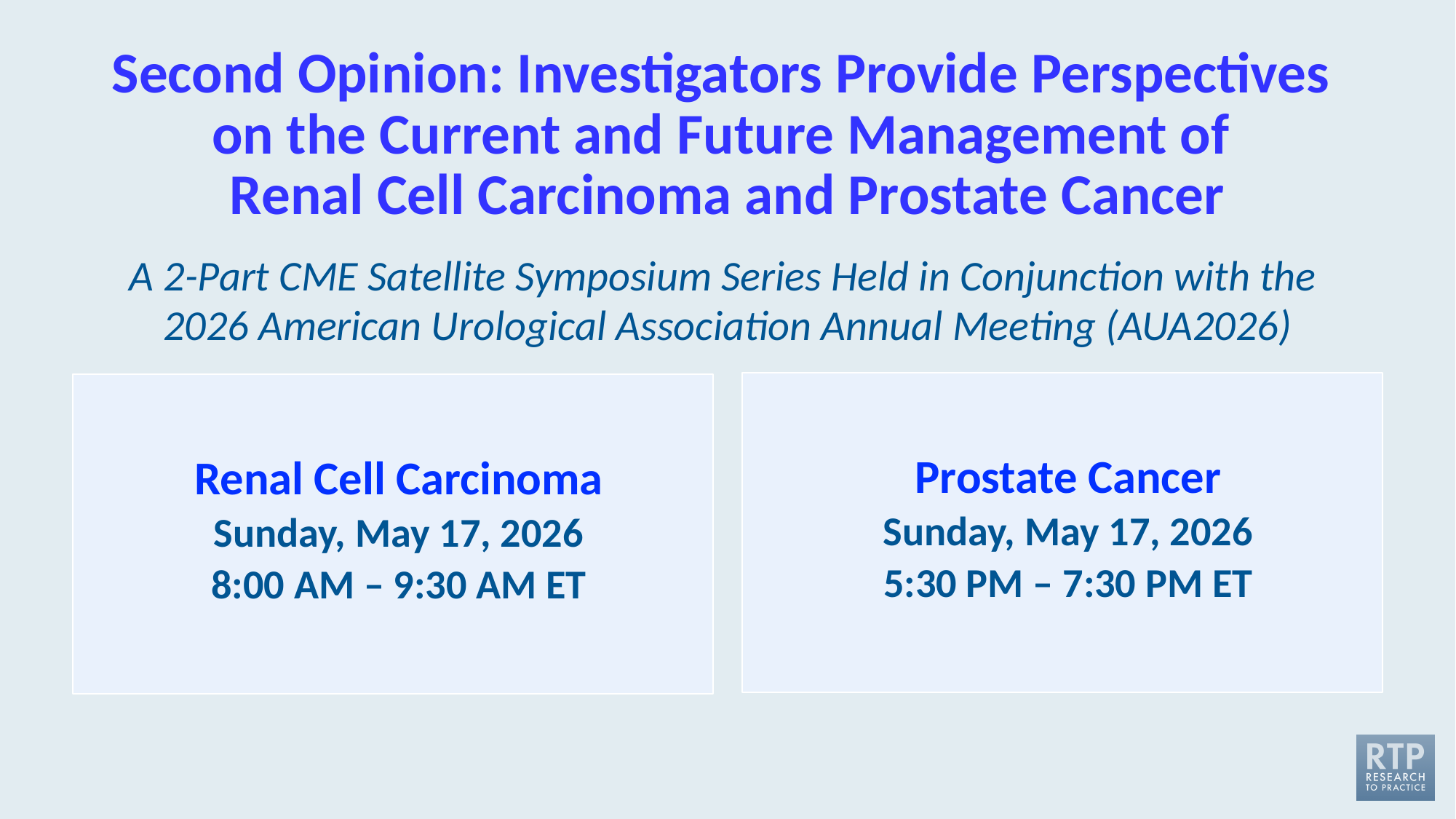

# Second Opinion: Investigators Provide Perspectives on the Current and Future Management of Renal Cell Carcinoma and Prostate Cancer
A 2-Part CME Satellite Symposium Series Held in Conjunction with the
2026 American Urological Association Annual Meeting (AUA2026)
Prostate Cancer
Sunday, May 17, 2026
5:30 PM – 7:30 PM ET
Renal Cell Carcinoma
Sunday, May 17, 2026
8:00 AM – 9:30 AM ET